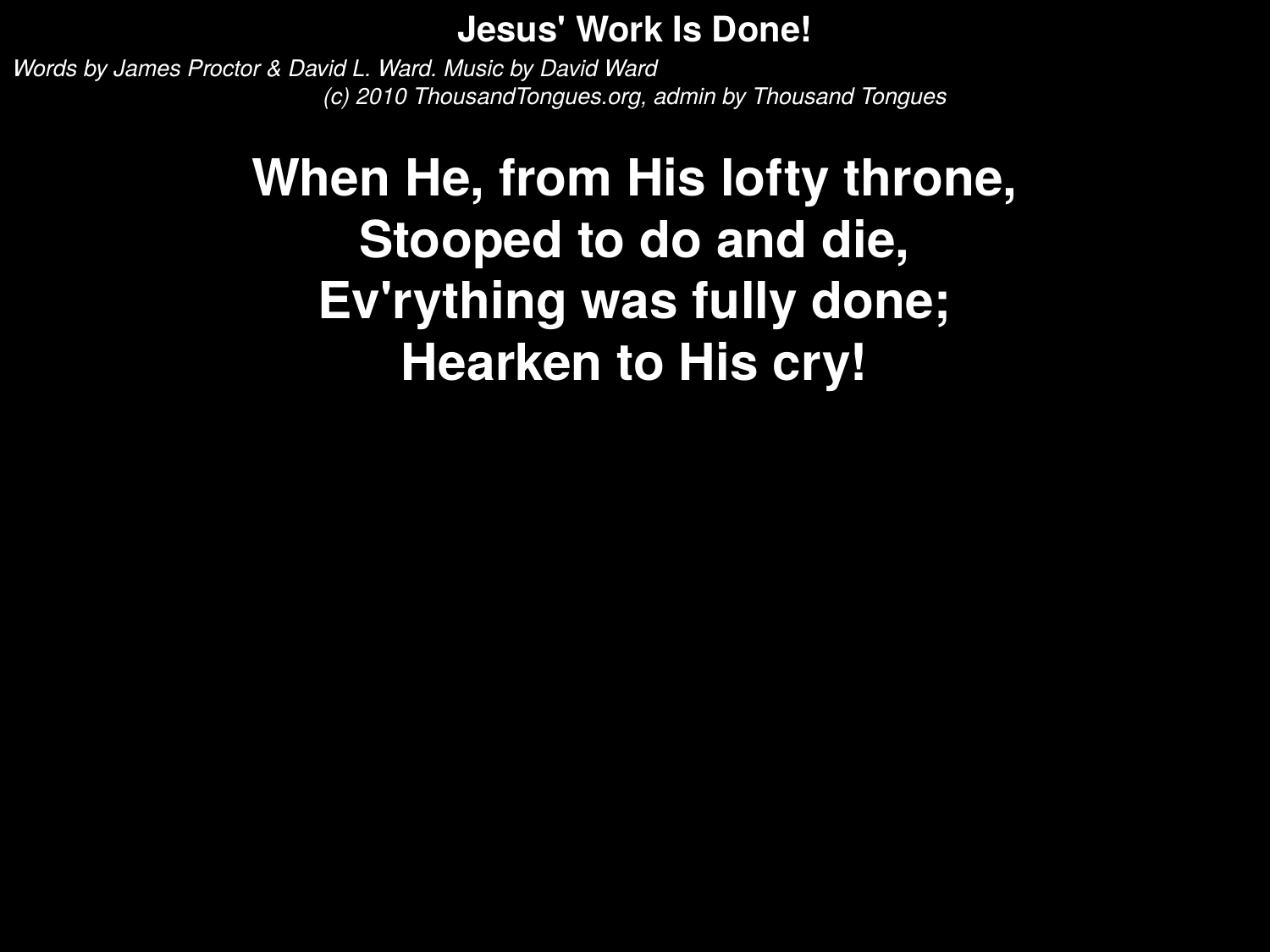

Jesus' Work Is Done!
Words by James Proctor & David L. Ward. Music by David Ward
(c) 2010 ThousandTongues.org, admin by Thousand Tongues
When He, from His lofty throne,
Stooped to do and die,
Ev'rything was fully done;
Hearken to His cry!